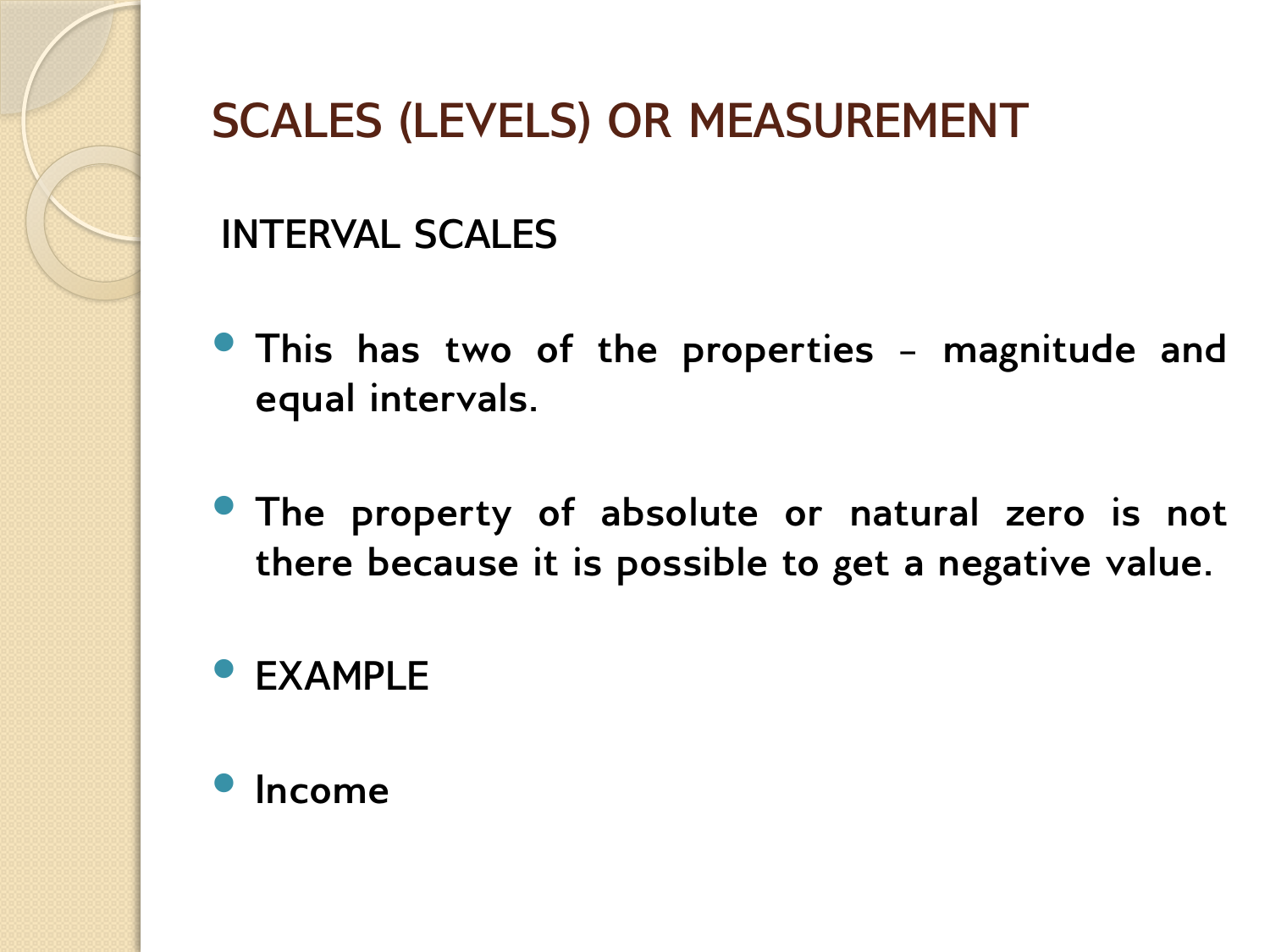

# SCALES (LEVELS) OR MEASUREMENT
INTERVAL SCALES

This has two of the properties – magnitude and equal intervals.

The property of absolute or natural zero is not there because it is possible to get a negative value.

EXAMPLE

Income